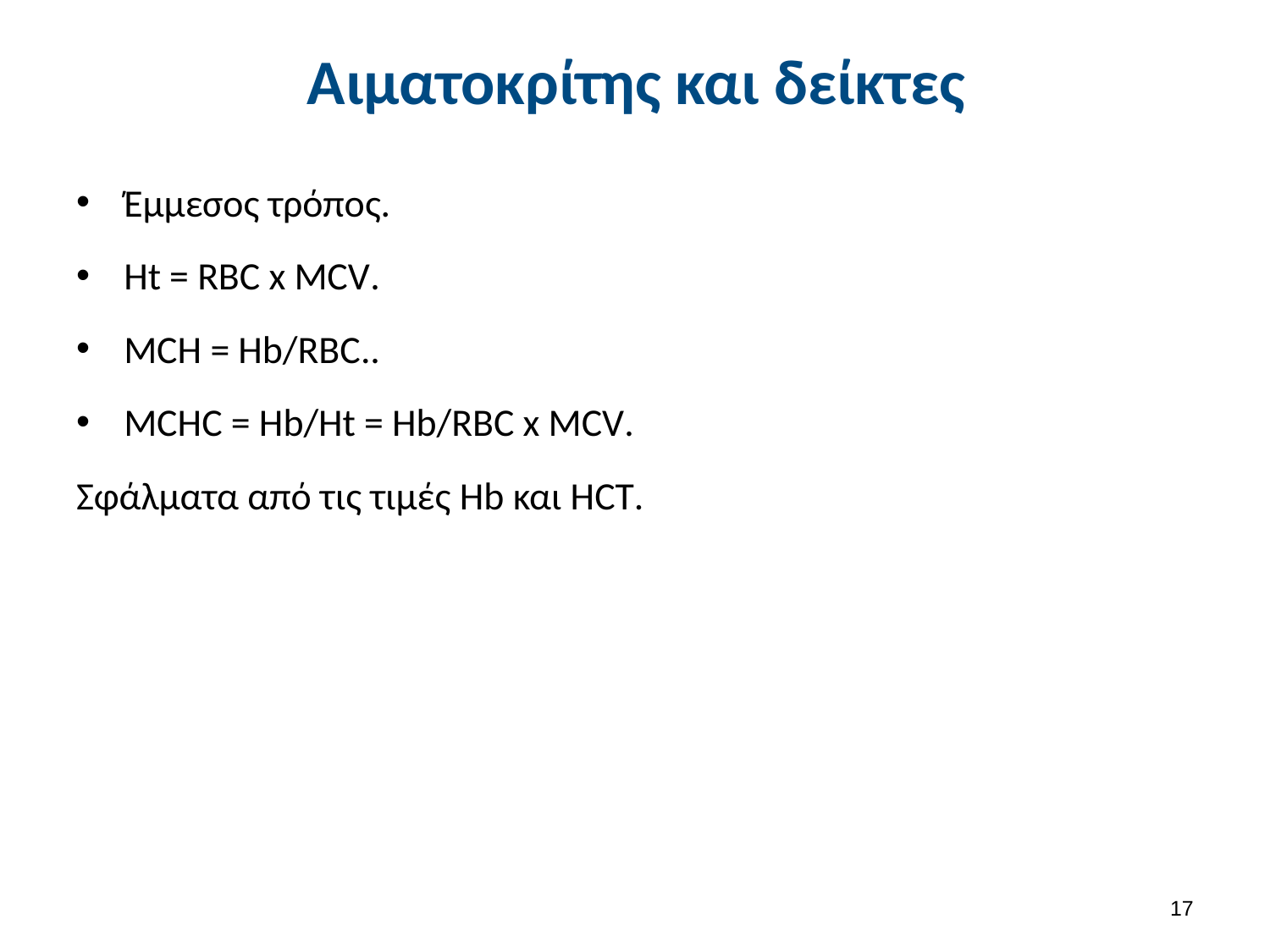

# Αιματοκρίτης και δείκτες
Έμμεσος τρόπος.
Ηt = RBC x MCV.
MCH = Hb/RBC..
MCHC = Hb/Ht = Hb/RBC x MCV.
Σφάλματα από τις τιμές Hb και ΗCT.

17